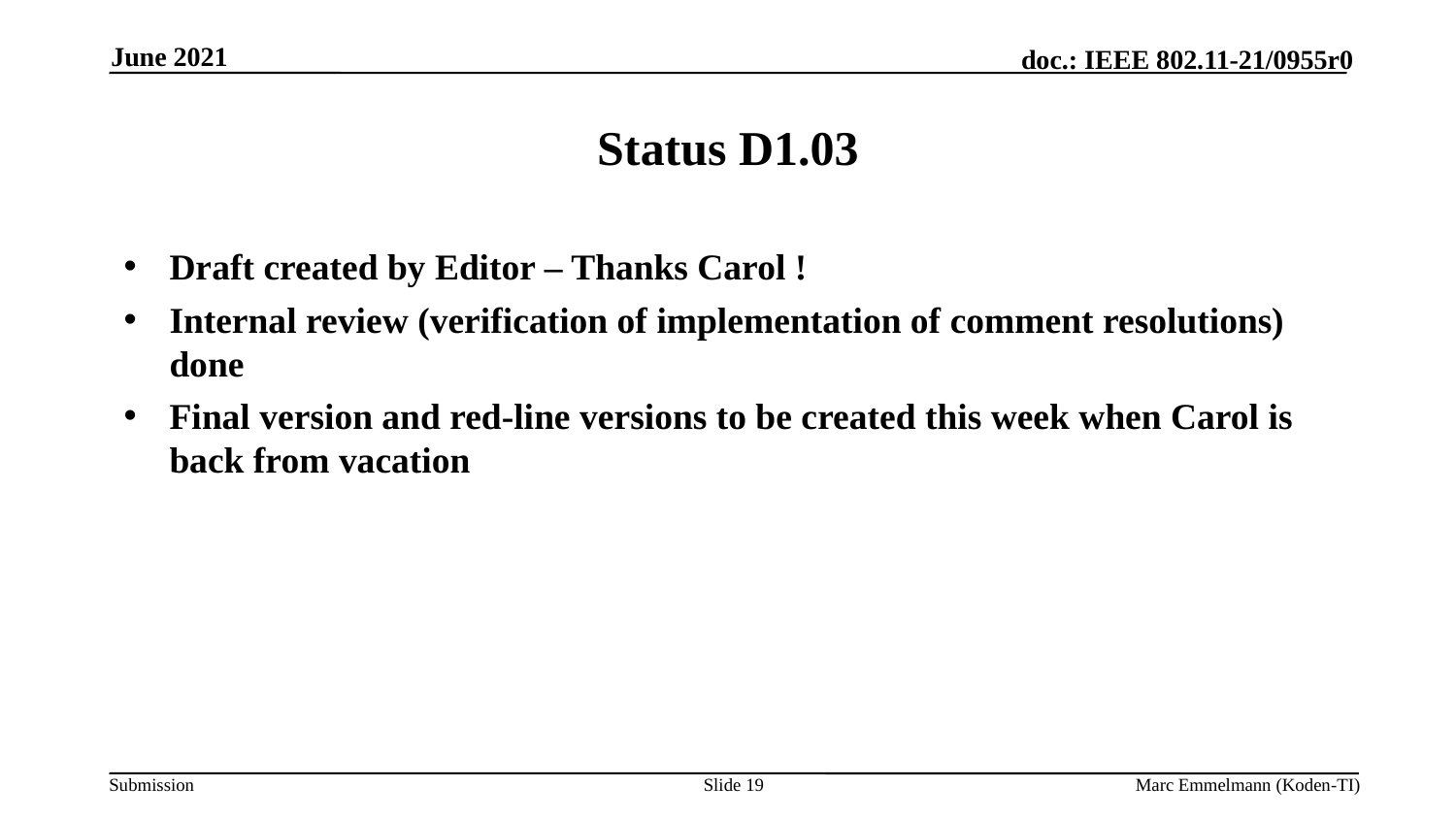

June 2021
# Status D1.03
Draft created by Editor – Thanks Carol !
Internal review (verification of implementation of comment resolutions) done
Final version and red-line versions to be created this week when Carol is back from vacation
Slide 19
Marc Emmelmann (Koden-TI)